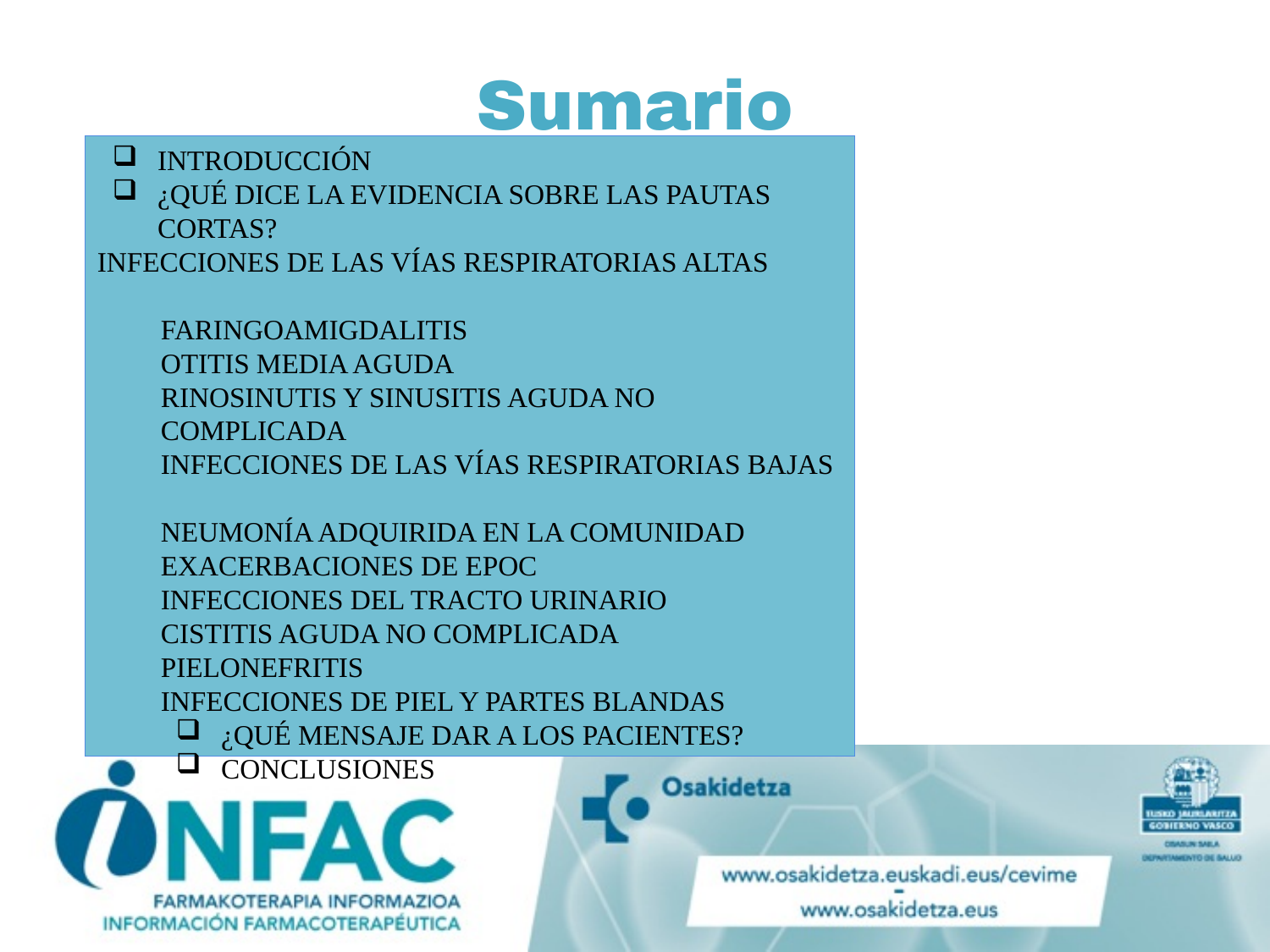

# Sumario
INTRODUCCIÓN
¿QUÉ DICE LA EVIDENCIA SOBRE LAS PAUTAS CORTAS?
INFECCIONES DE LAS VÍAS RESPIRATORIAS ALTAS
FARINGOAMIGDALITIS
OTITIS MEDIA AGUDA
RINOSINUTIS Y SINUSITIS AGUDA NO COMPLICADA
INFECCIONES DE LAS VÍAS RESPIRATORIAS BAJAS
NEUMONÍA ADQUIRIDA EN LA COMUNIDAD
EXACERBACIONES DE EPOC
INFECCIONES DEL TRACTO URINARIO
CISTITIS AGUDA NO COMPLICADA
PIELONEFRITIS
INFECCIONES DE PIEL Y PARTES BLANDAS
¿QUÉ MENSAJE DAR A LOS PACIENTES?
CONCLUSIONES